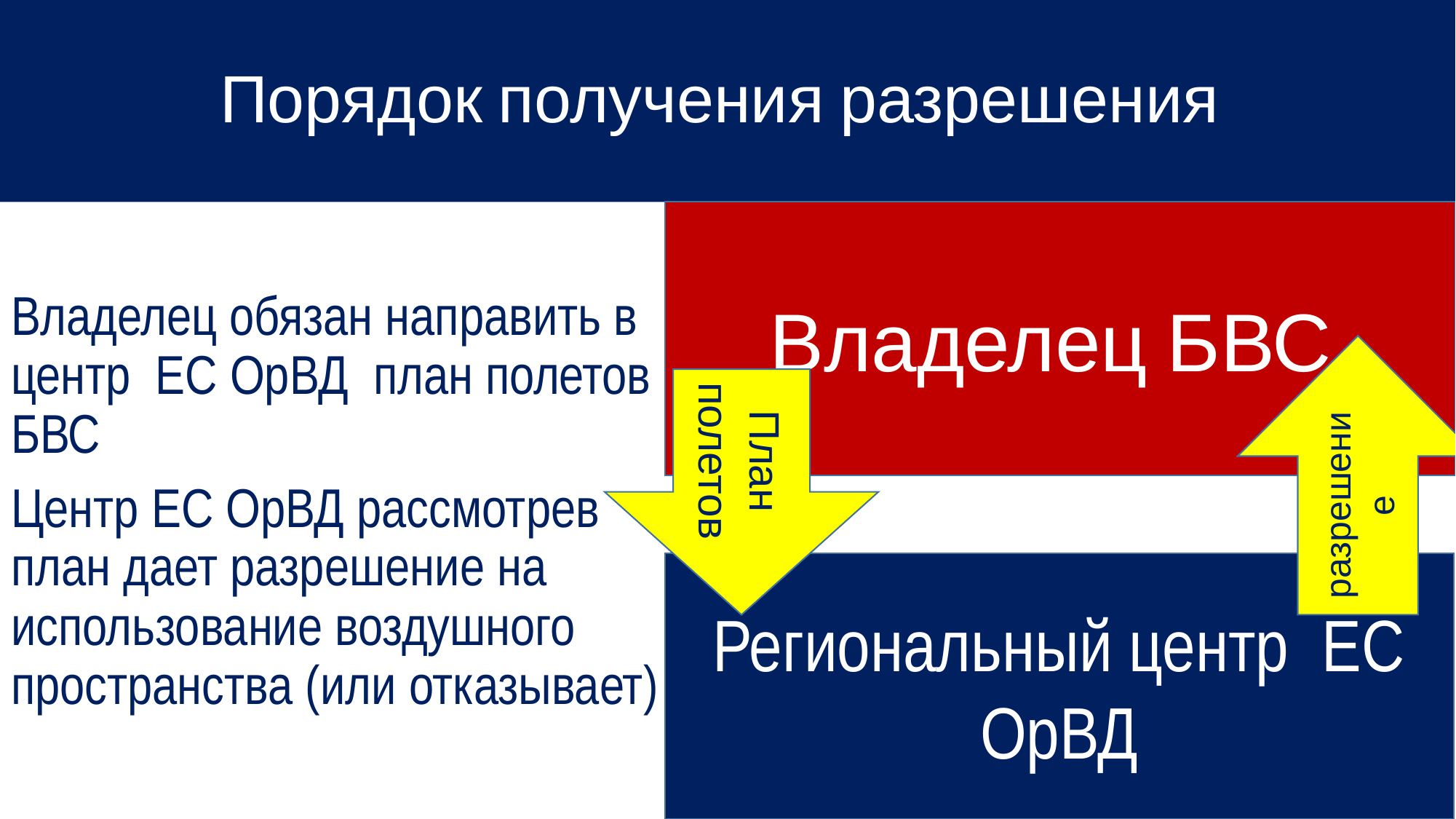

# Порядок получения разрешения

Владелец обязан направить в центр  ЕС ОрВД  план полетов БВС
Центр ЕС ОрВД рассмотрев план дает разрешение на использование воздушного пространства (или отказывает)

Владелец БВС

разрешение
План полетов
Региональный центр  ЕС ОрВД